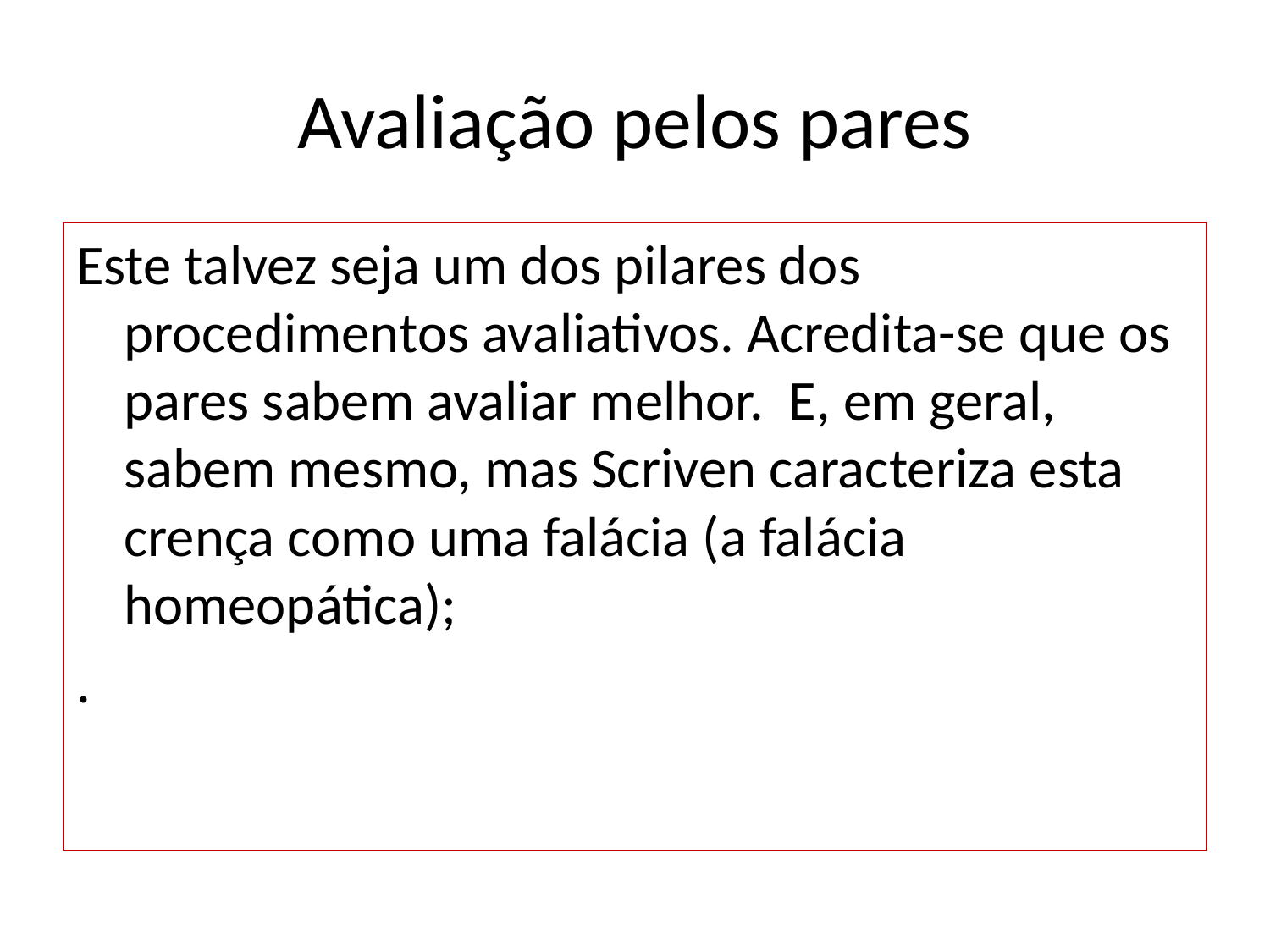

# Avaliação pelos pares
Este talvez seja um dos pilares dos procedimentos avaliativos. Acredita-se que os pares sabem avaliar melhor.  E, em geral, sabem mesmo, mas Scriven caracteriza esta crença como uma falácia (a falácia homeopática);
.